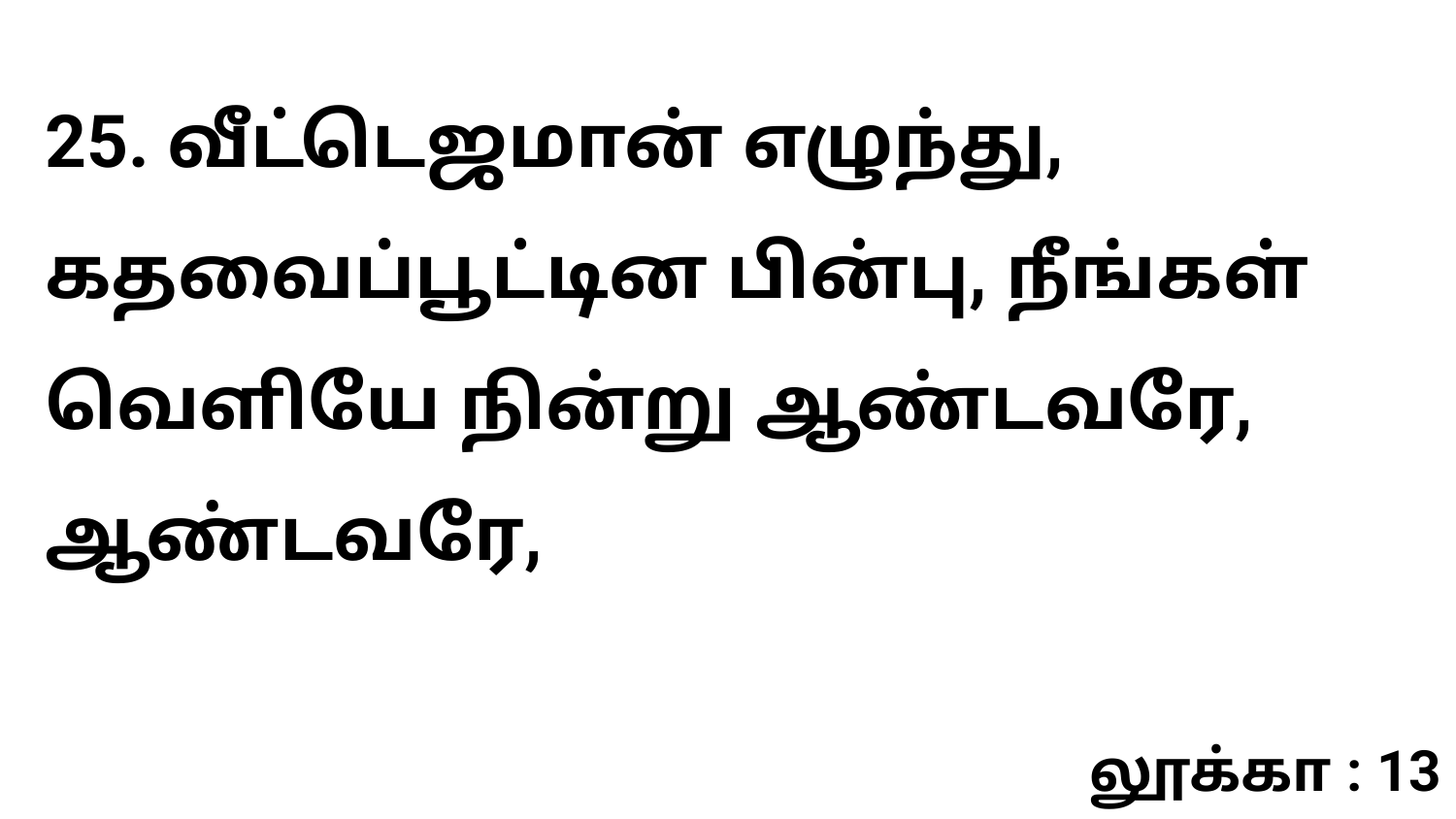

25. வீட்டெஜமான் எழுந்து, கதவைப்பூட்டின பின்பு, நீங்கள் வெளியே நின்று ஆண்டவரே, ஆண்டவரே,
லூக்கா : 13